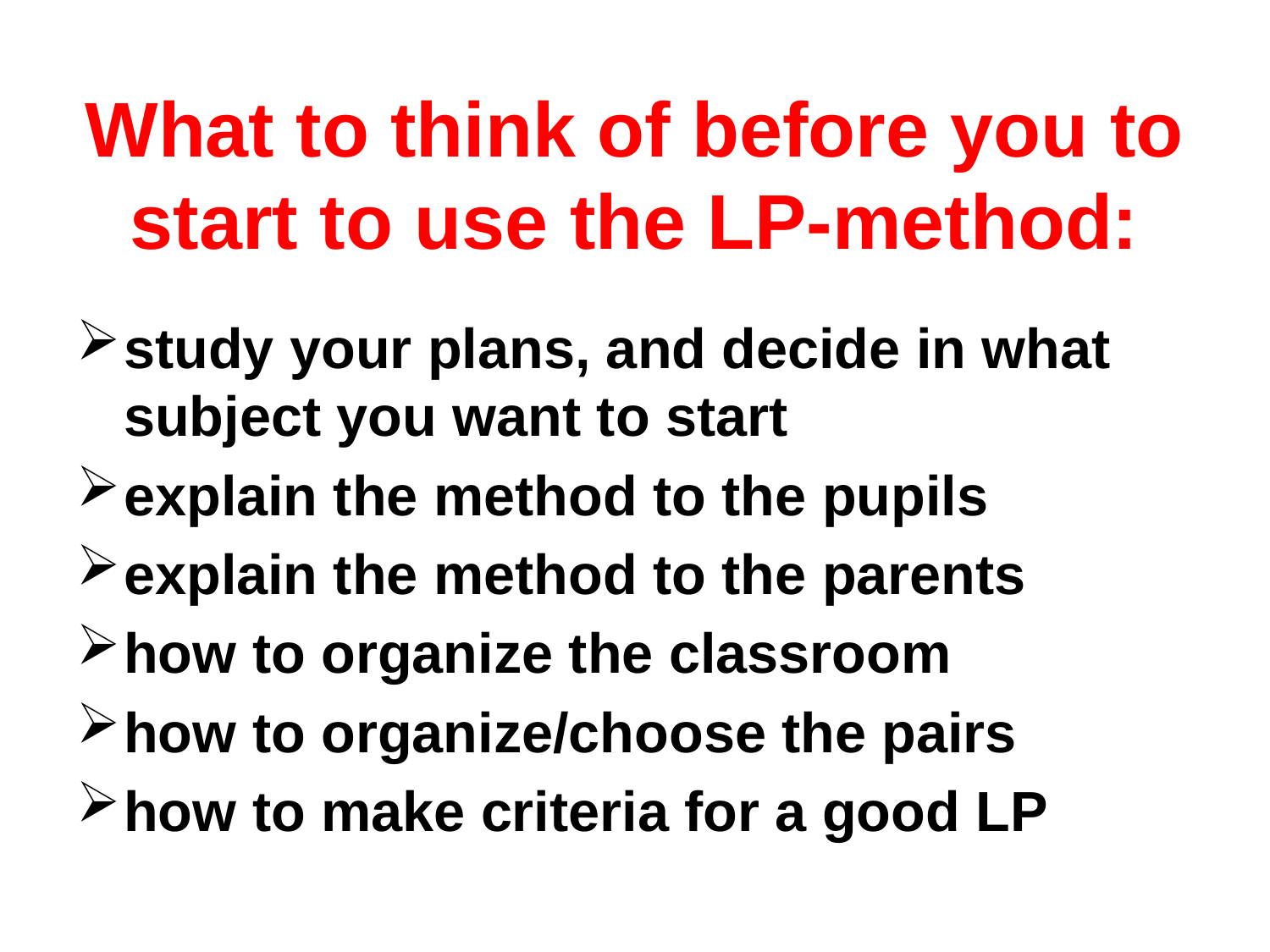

# What to think of before you to start to use the LP-method:
study your plans, and decide in what subject you want to start
explain the method to the pupils
explain the method to the parents
how to organize the classroom
how to organize/choose the pairs
how to make criteria for a good LP